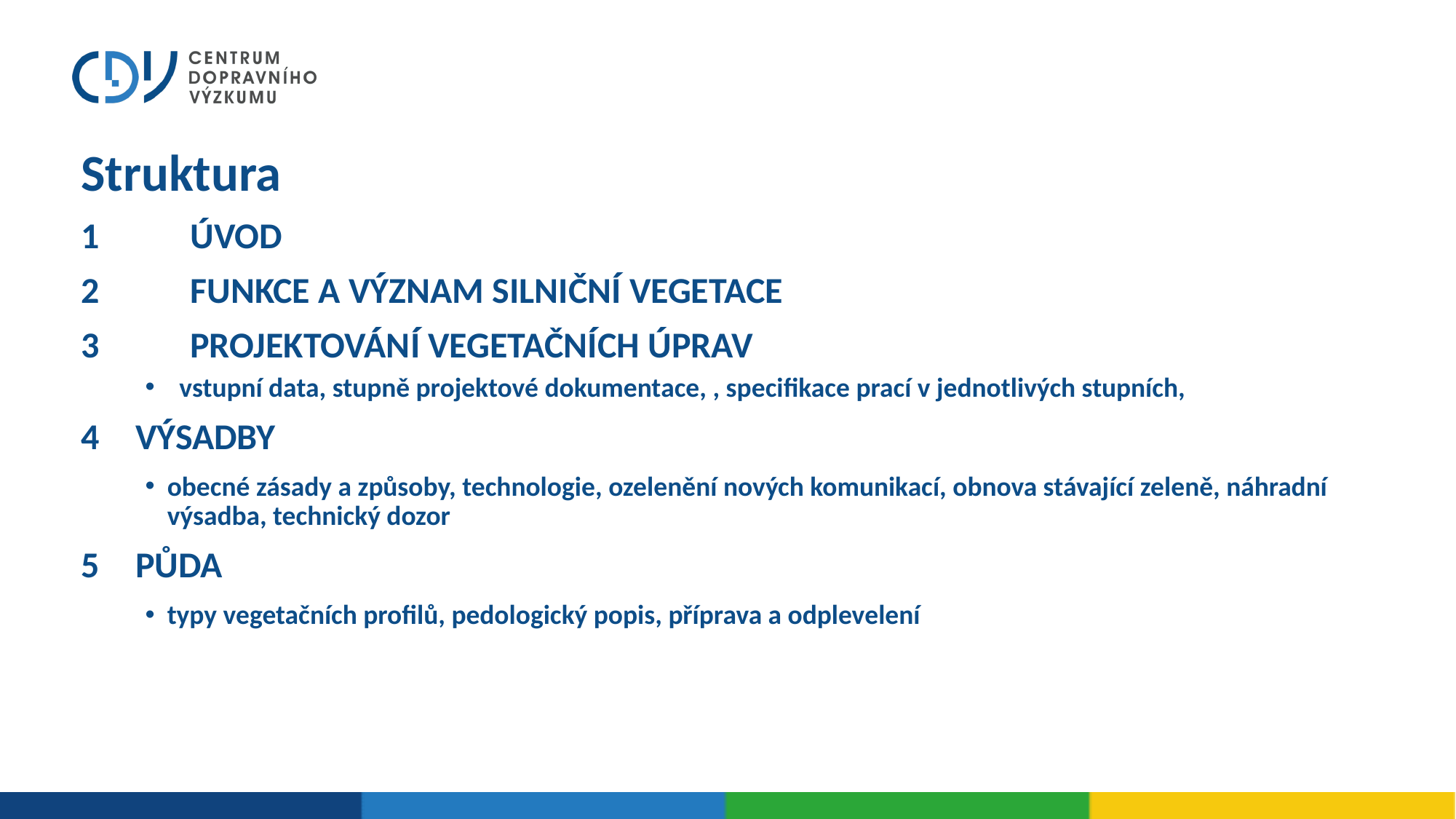

Struktura
1	ÚVOD
2	FUNKCE A VÝZNAM SILNIČNÍ VEGETACE
3	PROJEKTOVÁNÍ VEGETAČNÍCH ÚPRAV
vstupní data, stupně projektové dokumentace, , specifikace prací v jednotlivých stupních,
VÝSADBY
obecné zásady a způsoby, technologie, ozelenění nových komunikací, obnova stávající zeleně, náhradní výsadba, technický dozor
PŮDA
typy vegetačních profilů, pedologický popis, příprava a odplevelení